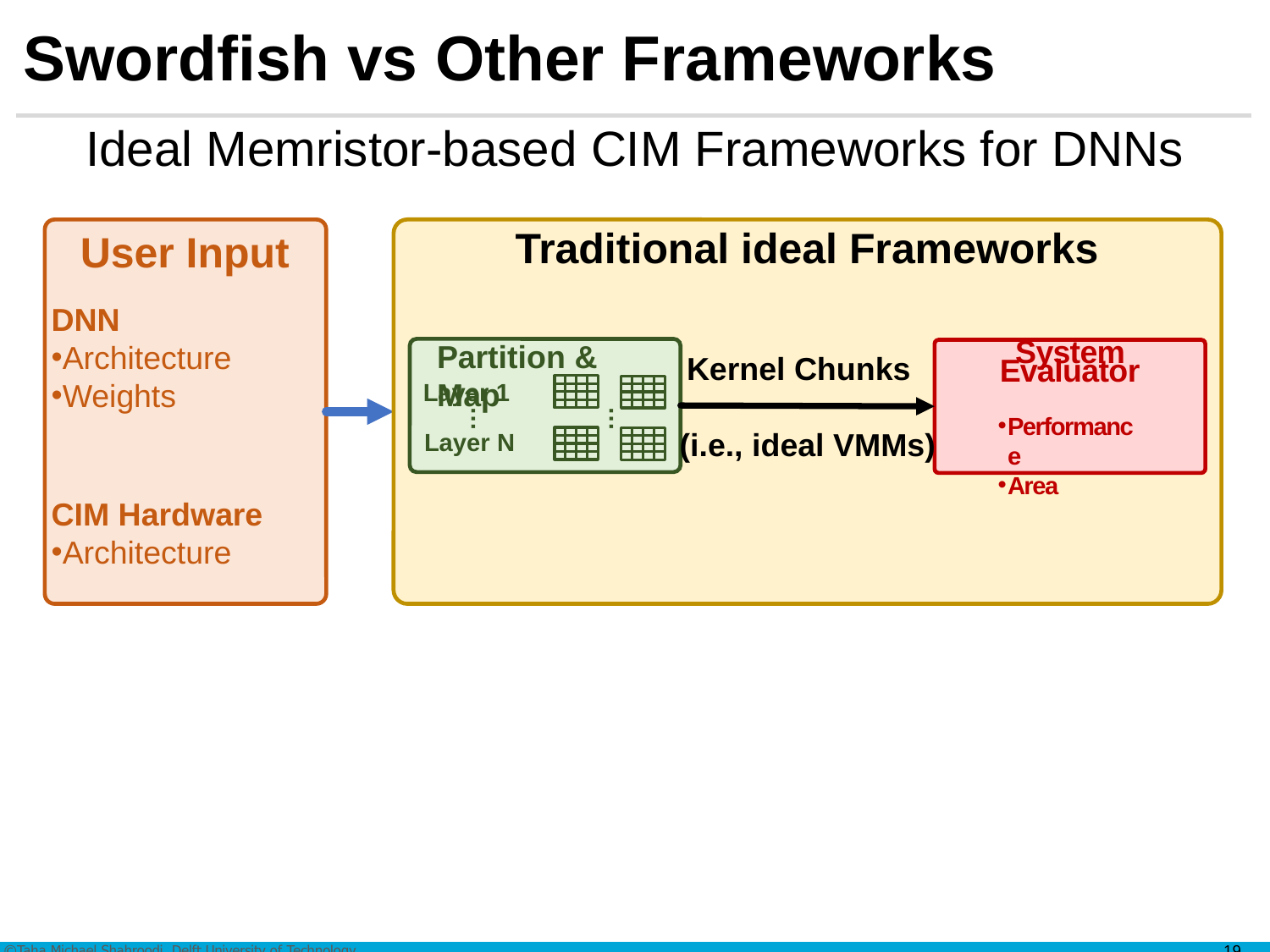

# Swordfish vs Other Frameworks
Ideal Memristor-based CIM Frameworks for DNNs

Traditional ideal Frameworks
User Input
DNN
Architecture
Weights
Partition & Map

…

Layer 1
…
Layer N

Kernel Chunks

 (i.e., ideal VMMs)
System Evaluator
Performance
Area
CIM Hardware
Architecture